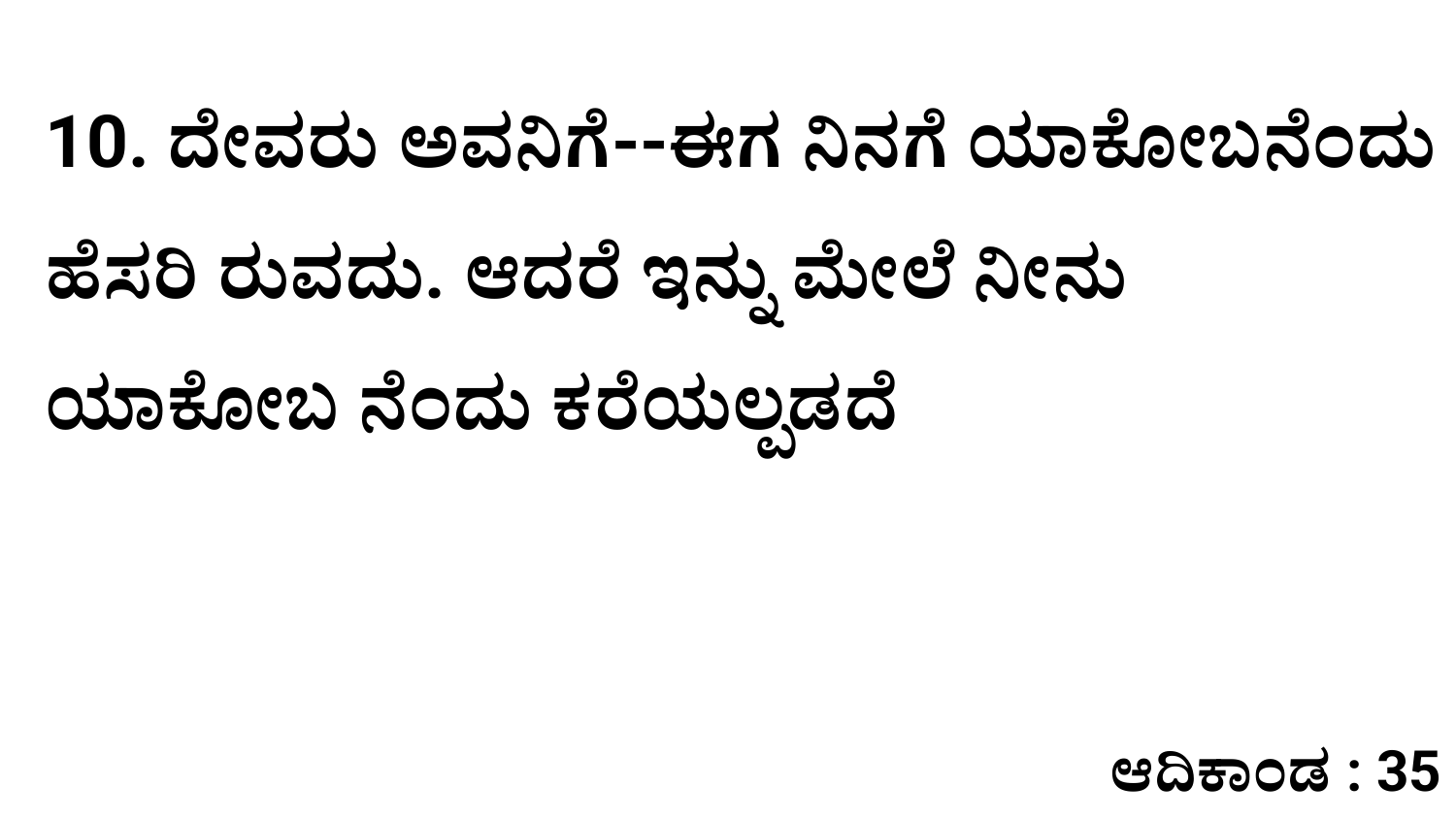

10. ದೇವರು ಅವನಿಗೆ--ಈಗ ನಿನಗೆ ಯಾಕೋಬನೆಂದು ಹೆಸರಿ ರುವದು. ಆದರೆ ಇನ್ನು ಮೇಲೆ ನೀನು ಯಾಕೋಬ ನೆಂದು ಕರೆಯಲ್ಪಡದೆ
ಆದಿಕಾಂಡ : 35